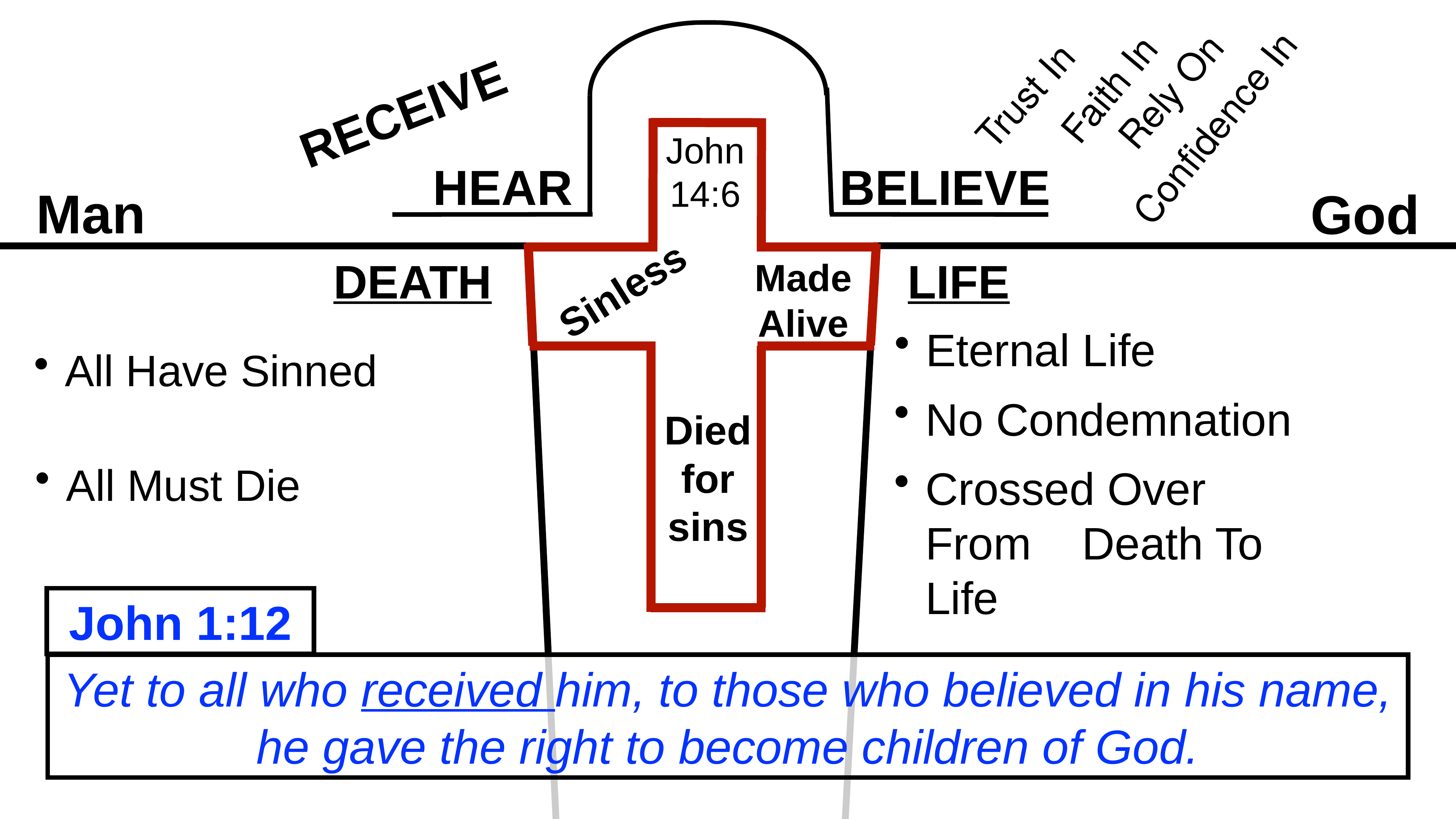

Faith In
Trust In
Rely On
Confidence In
Receive

John 14:6

HEAR
BELIEVE
Man
God

DEATH
Sinless

LIFE

Made Alive

Eternal Life
All Have Sinned

No Condemnation
Died for sins
All Must Die
Crossed Over From    Death To Life
John 1:12

Yet to all who received him, to those who believed in his name, he gave the right to become children of God.